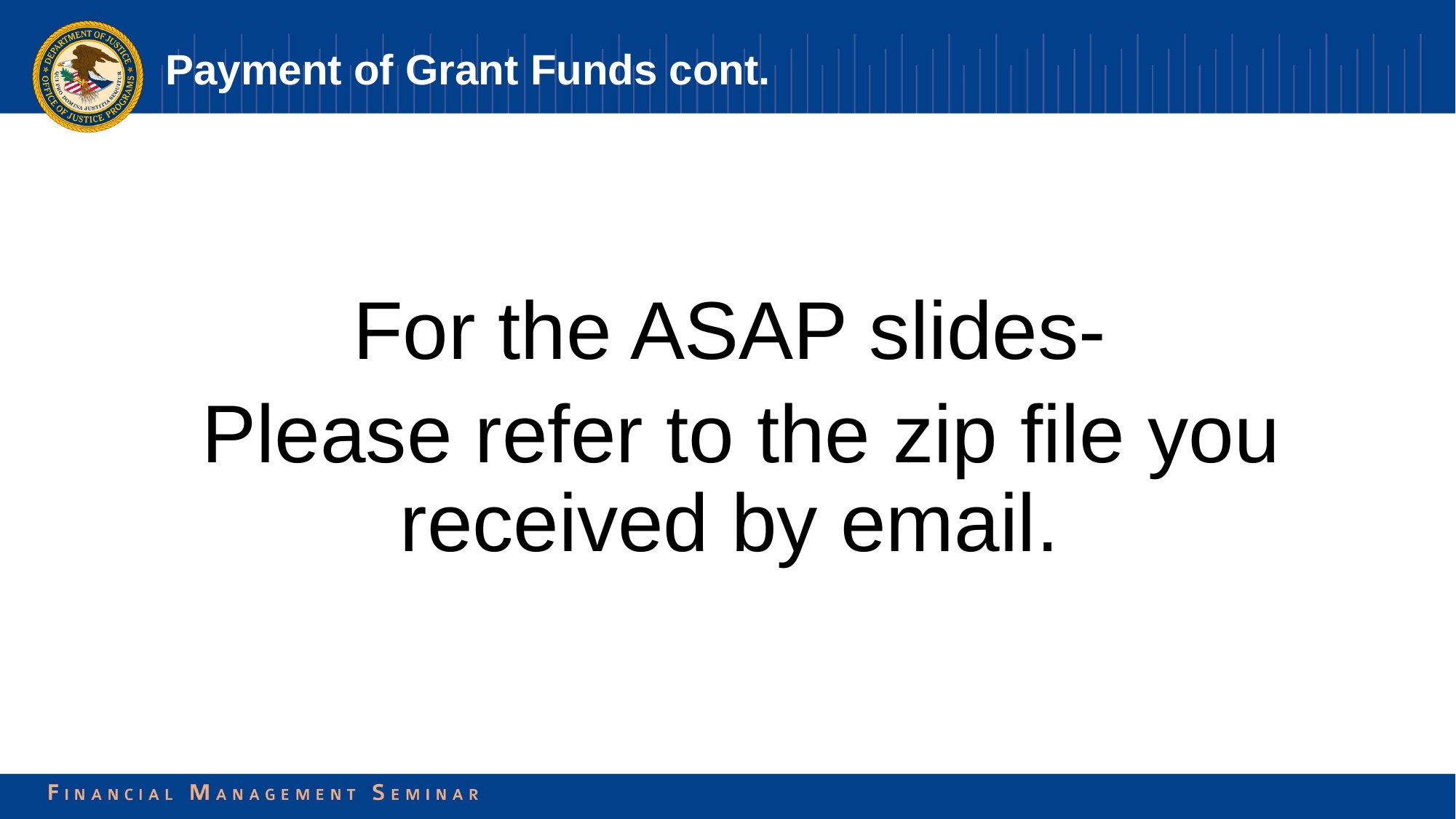

# Payment of Grant Funds cont.
For the ASAP slides-
Please refer to the zip file you received by email.